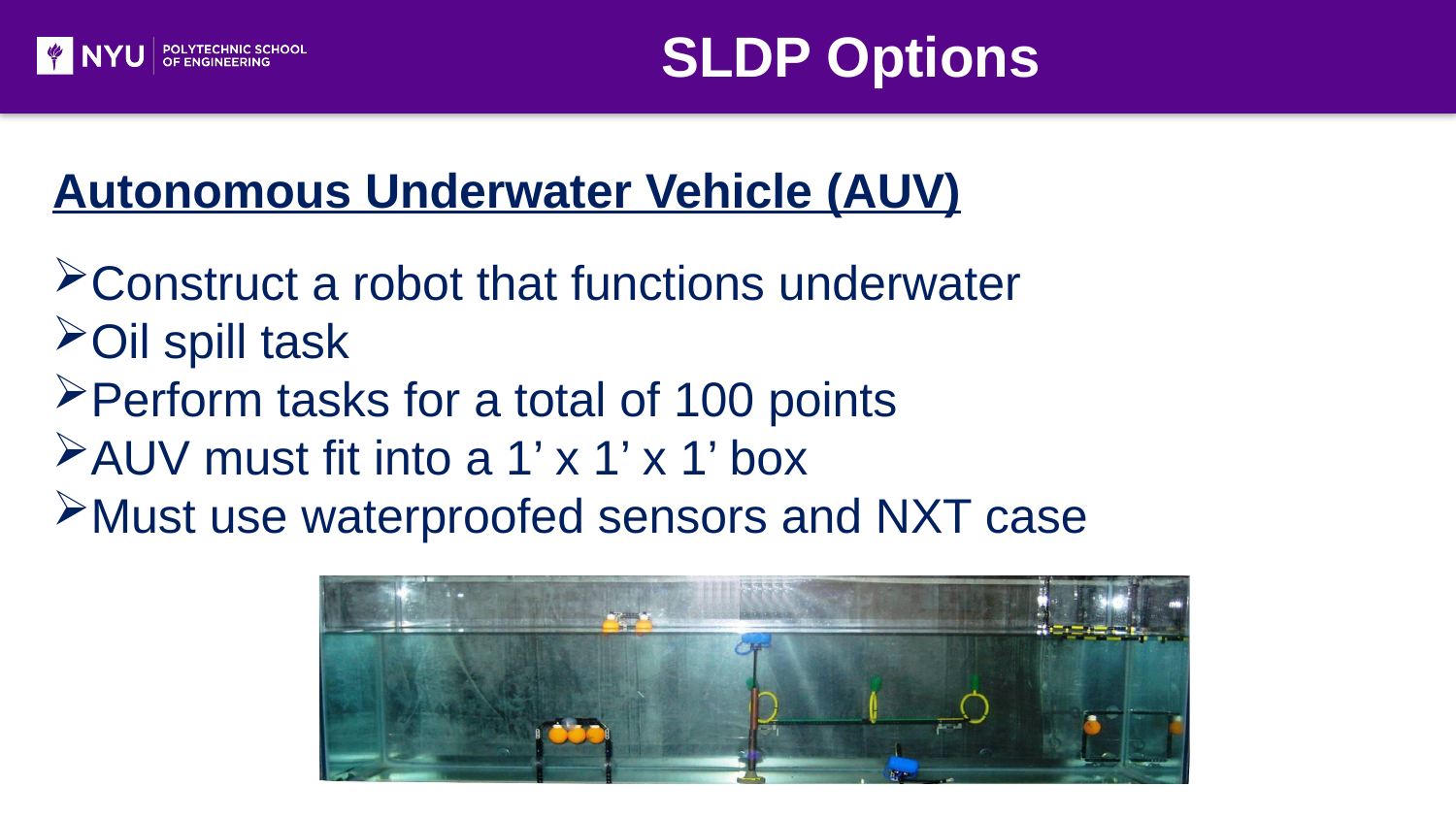

SLDP Options
Autonomous Underwater Vehicle (AUV)
Construct a robot that functions underwater
Oil spill task
Perform tasks for a total of 100 points
AUV must fit into a 1’ x 1’ x 1’ box
Must use waterproofed sensors and NXT case